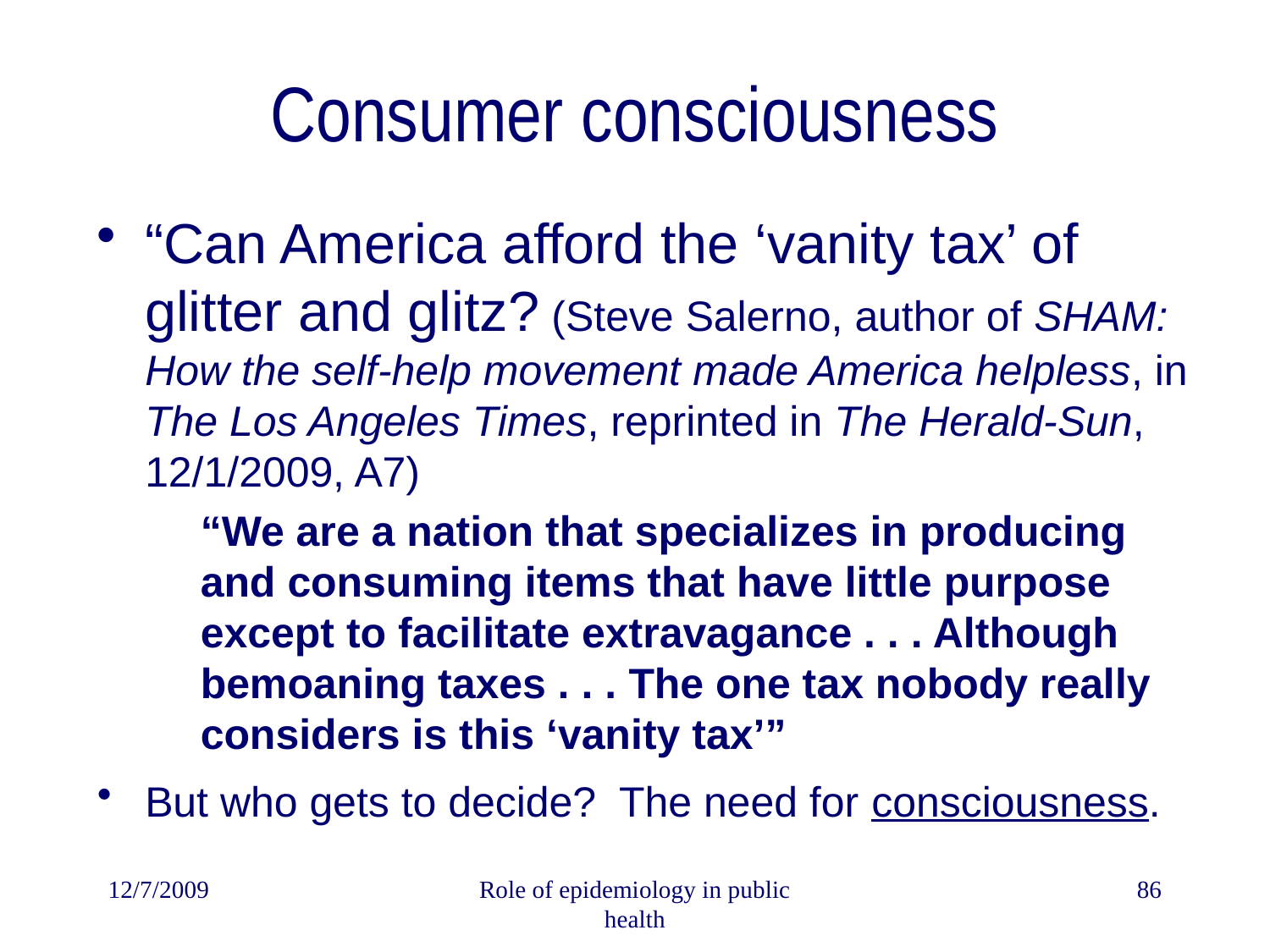

# Consumer consciousness
“Can America afford the ‘vanity tax’ of glitter and glitz? (Steve Salerno, author of SHAM: How the self-help movement made America helpless, in The Los Angeles Times, reprinted in The Herald-Sun, 12/1/2009, A7)
	“We are a nation that specializes in producing and consuming items that have little purpose except to facilitate extravagance . . . Although bemoaning taxes . . . The one tax nobody really considers is this ‘vanity tax’”
But who gets to decide?  The need for consciousness.
12/7/2009
Role of epidemiology in public health
86